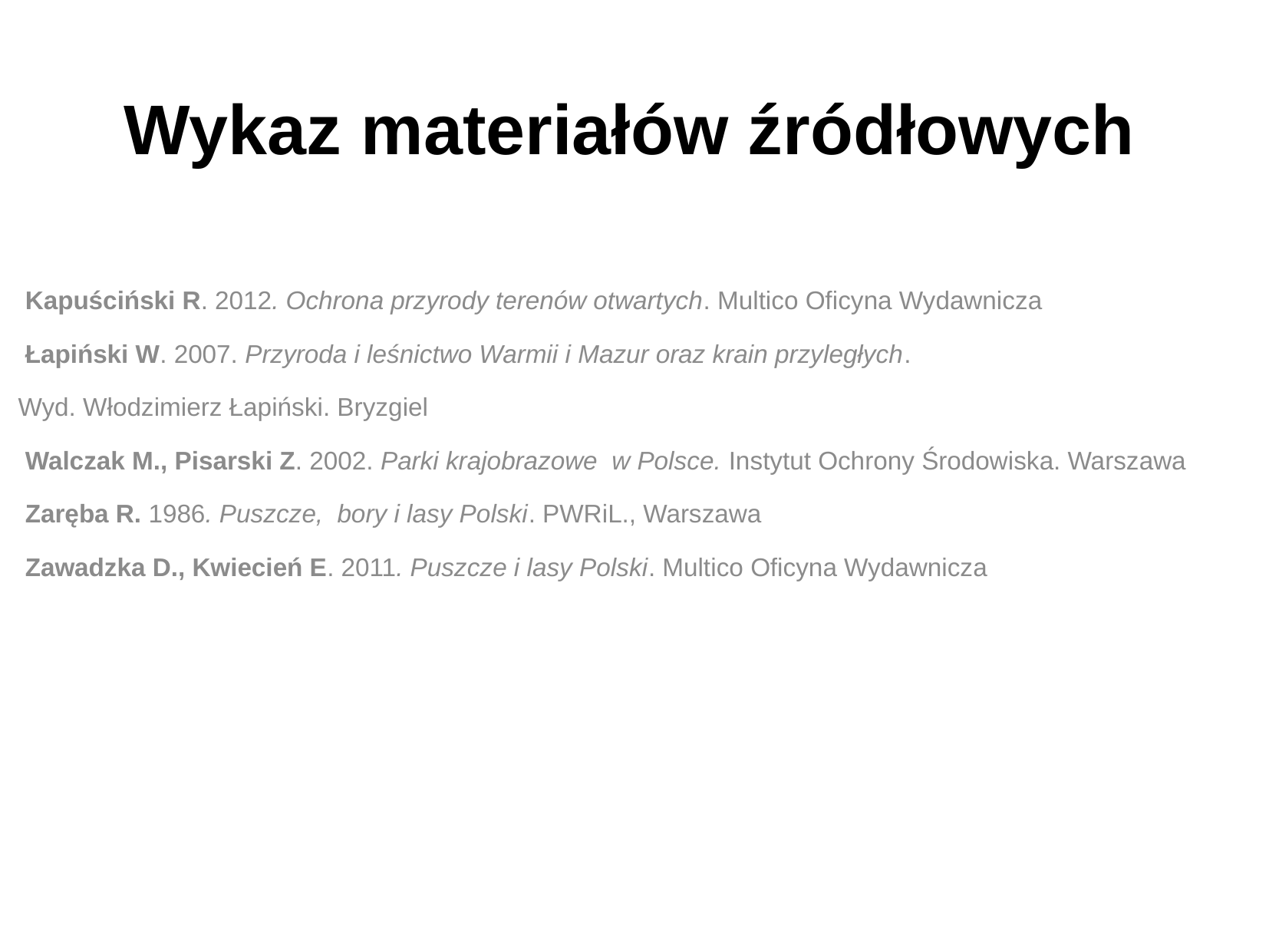

# Wykaz materiałów źródłowych

 Kapuściński R. 2012. Ochrona przyrody terenów otwartych. Multico Oficyna Wydawnicza
 Łapiński W. 2007. Przyroda i leśnictwo Warmii i Mazur oraz krain przyległych.
Wyd. Włodzimierz Łapiński. Bryzgiel
 Walczak M., Pisarski Z. 2002. Parki krajobrazowe  w Polsce. Instytut Ochrony Środowiska. Warszawa
 Zaręba R. 1986. Puszcze,  bory i lasy Polski. PWRiL., Warszawa
 Zawadzka D., Kwiecień E. 2011. Puszcze i lasy Polski. Multico Oficyna Wydawnicza